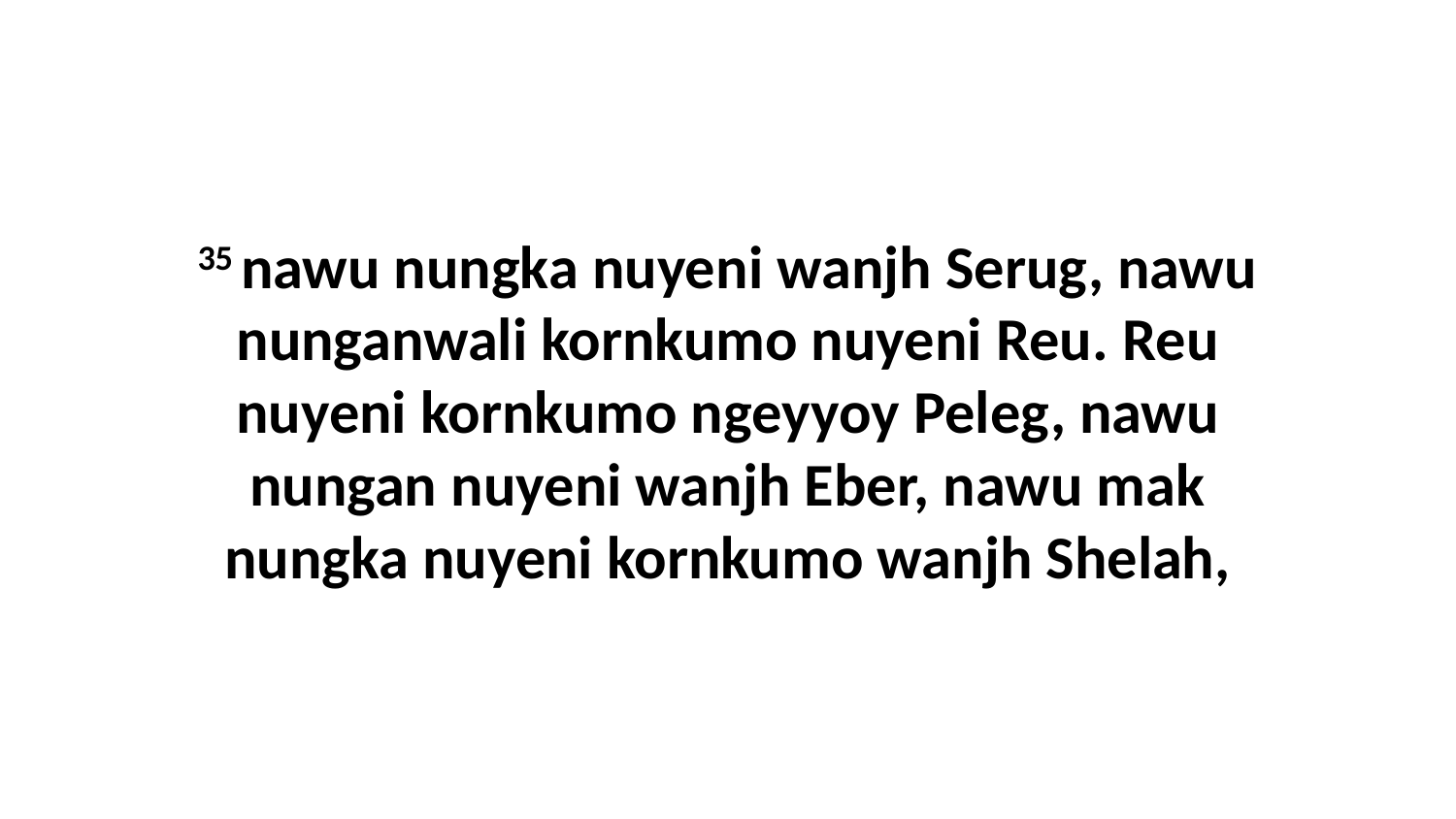

35 nawu nungka nuyeni wanjh Serug, nawu nunganwali kornkumo nuyeni Reu. Reu nuyeni kornkumo ngeyyoy Peleg, nawu nungan nuyeni wanjh Eber, nawu mak nungka nuyeni kornkumo wanjh Shelah,